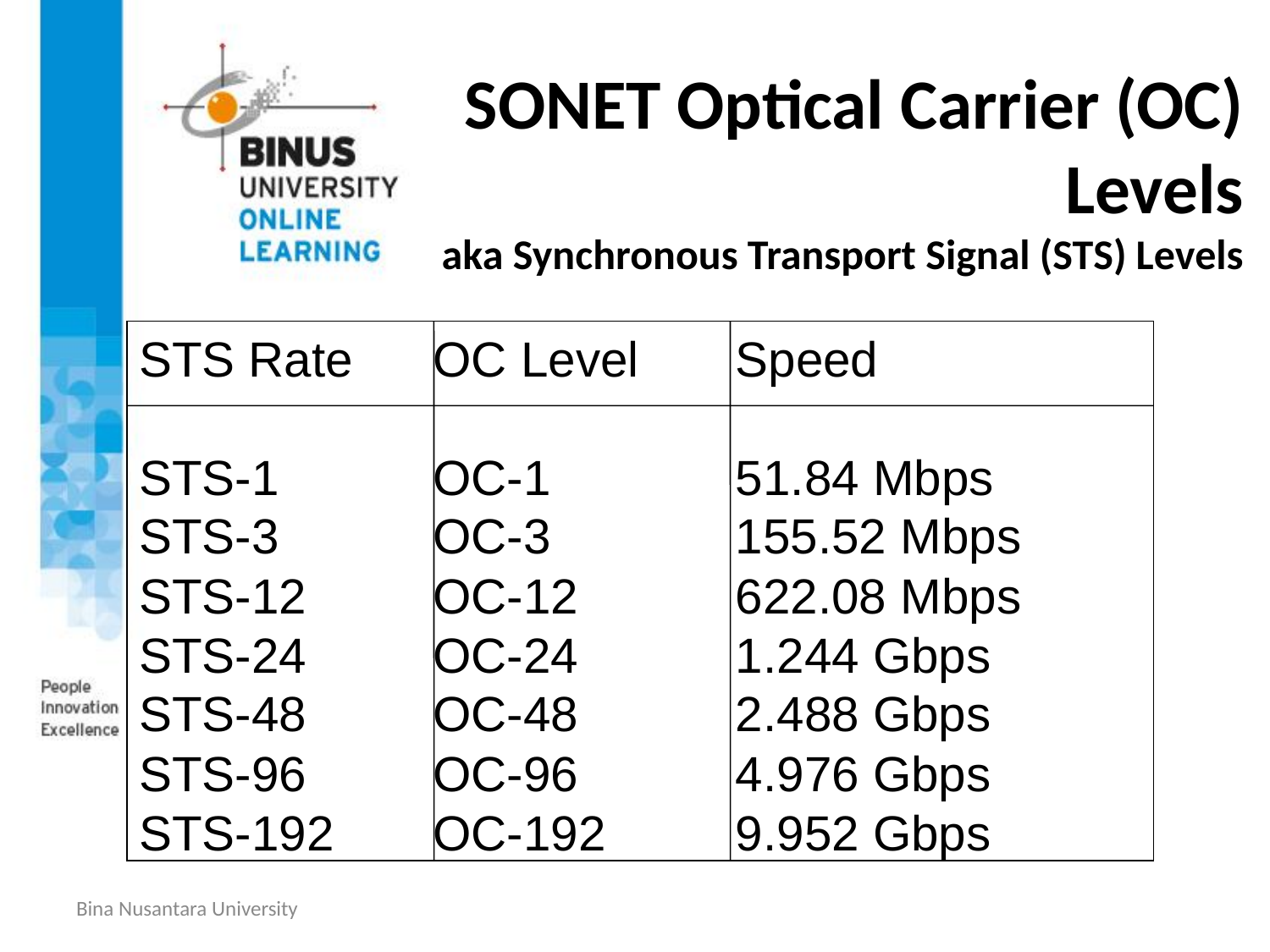

# SONET Optical Carrier (OC) Levels aka Synchronous Transport Signal (STS) Levels
STS Rate	OC Level	Speed

STS-1	OC-1	51.84 Mbps
STS-3	OC-3	155.52 Mbps
STS-12	OC-12	622.08 Mbps
STS-24	OC-24	1.244 Gbps
STS-48	OC-48	2.488 Gbps
STS-96	OC-96	4.976 Gbps
STS-192	OC-192	9.952 Gbps

Bina Nusantara University